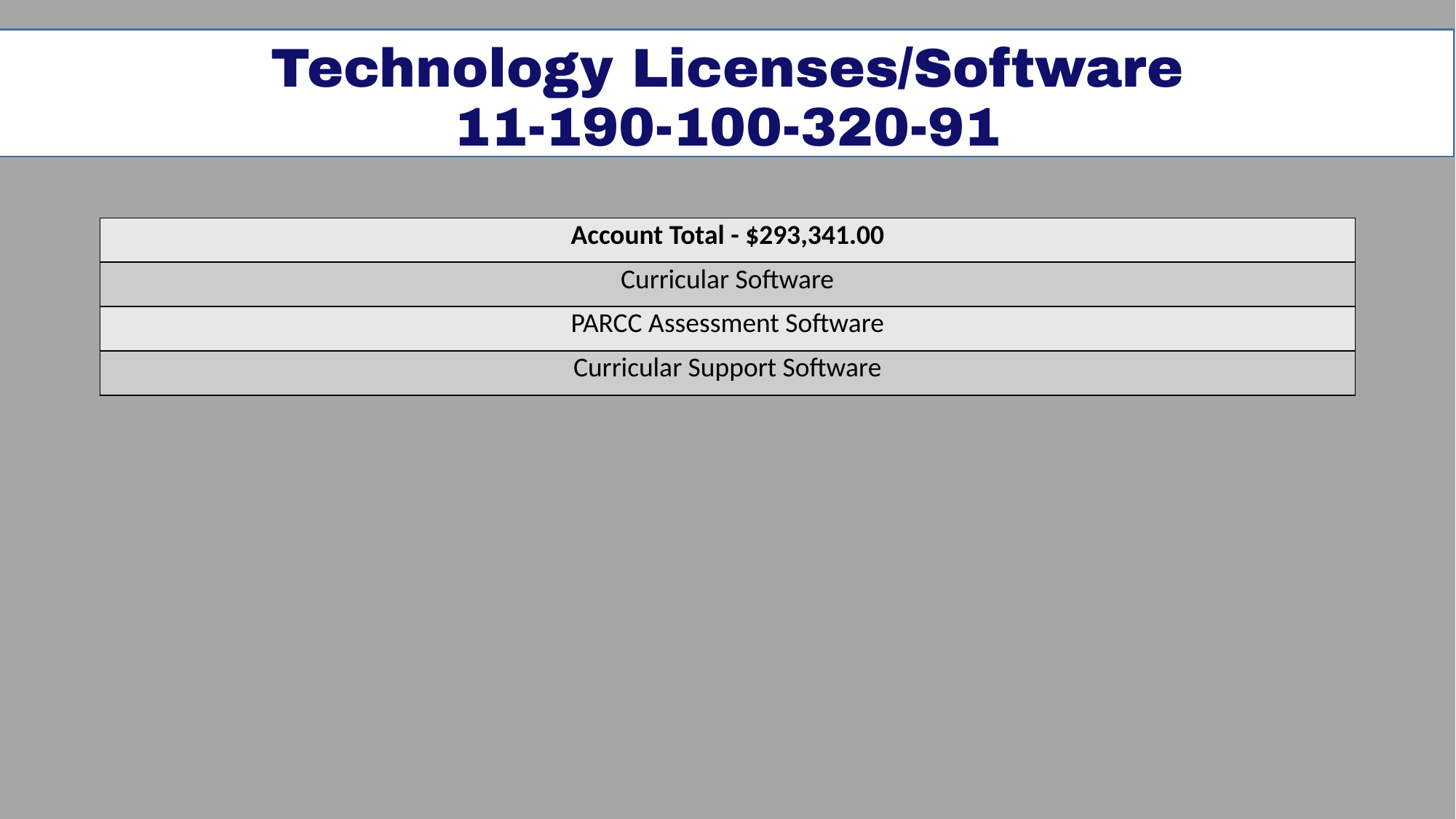

# Technology Licenses/Software 11-190-100-320-91
| Account Total - $293,341.00 |
| --- |
| Curricular Software |
| PARCC Assessment Software |
| Curricular Support Software |